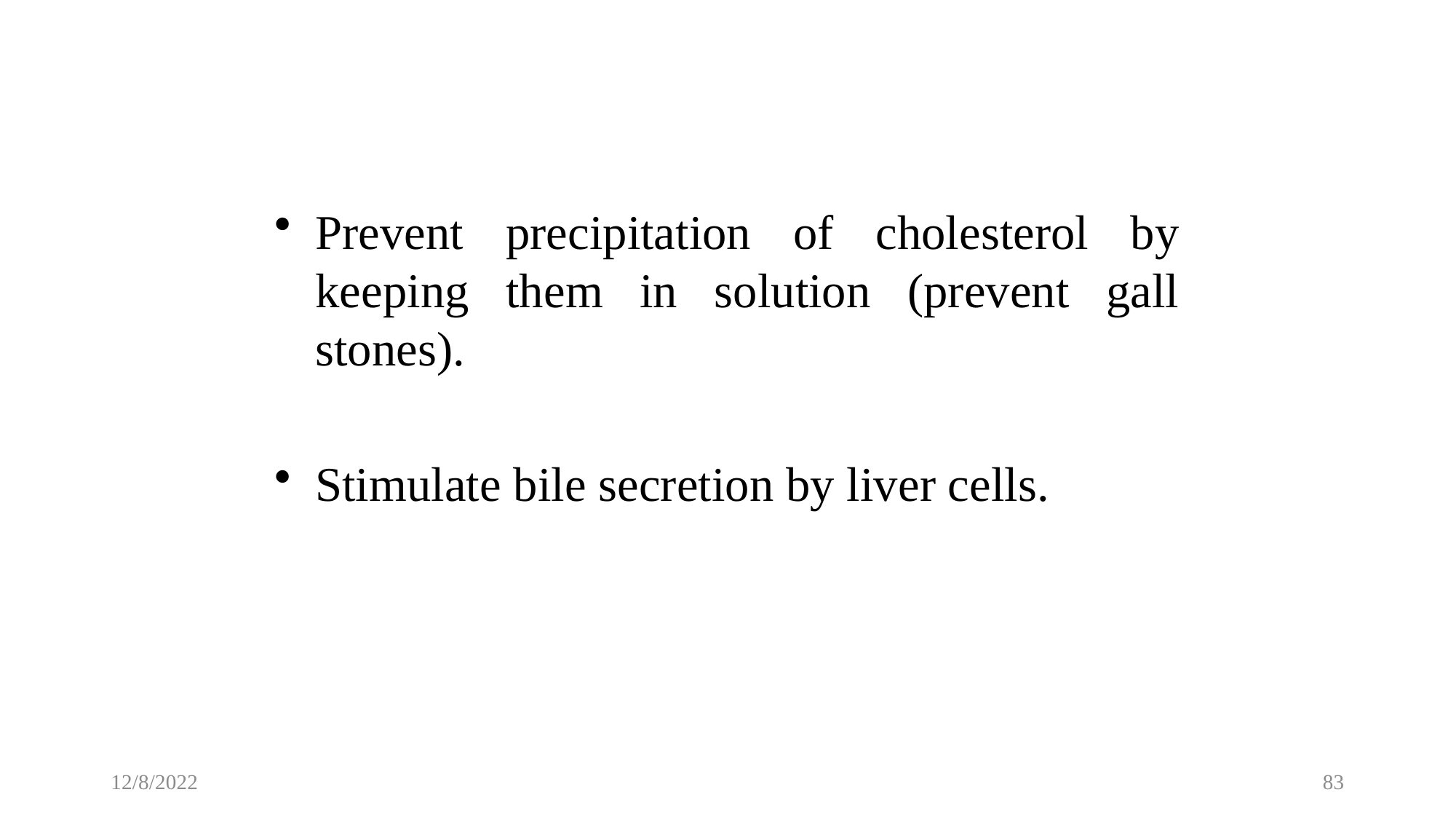

Prevent precipitation of cholesterol by keeping them in solution (prevent gall stones).

Stimulate bile secretion by liver cells.
12/8/2022
83